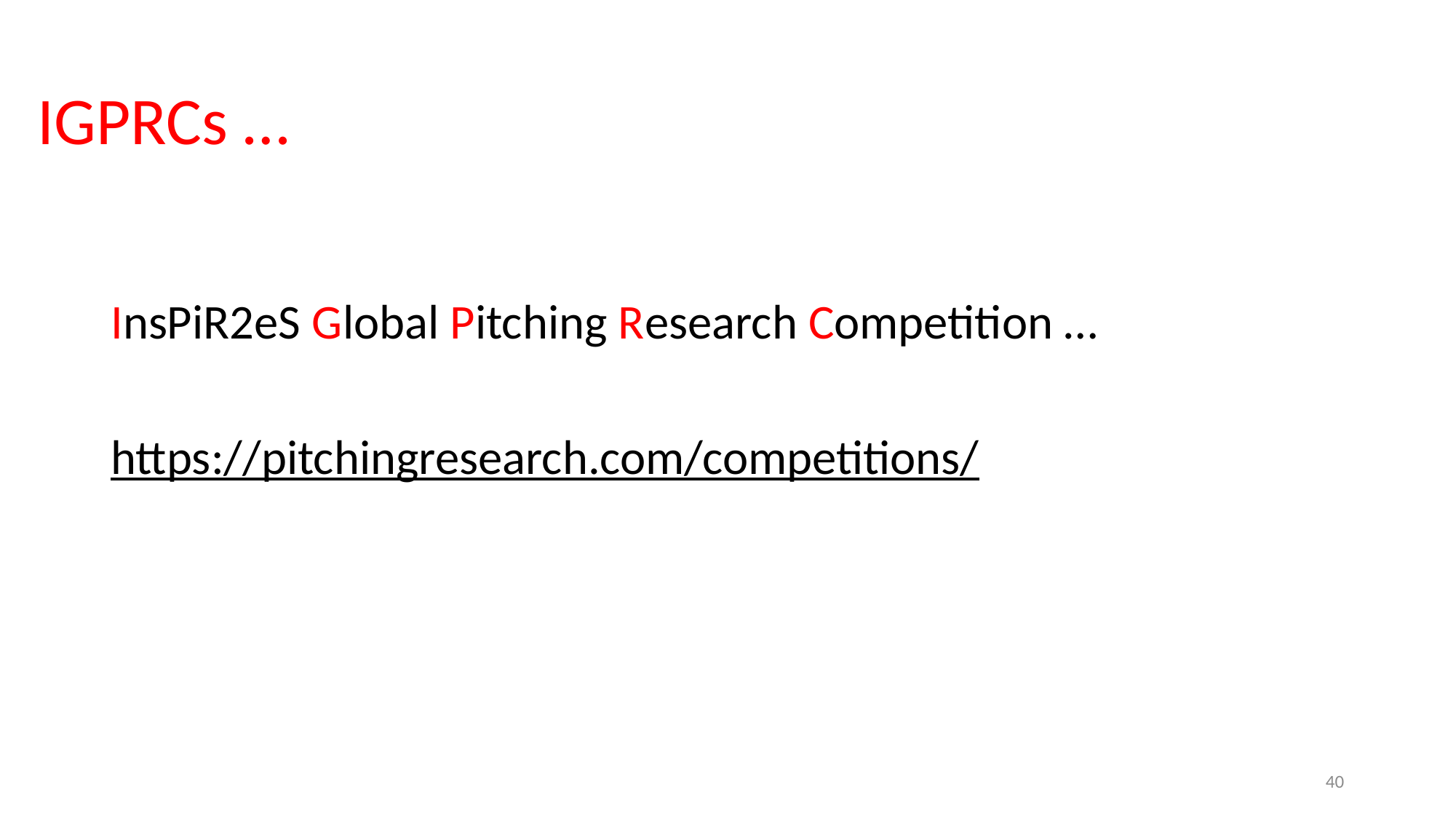

# IGPRCs …

InsPiR2eS Global Pitching Research Competition …

https://pitchingresearch.com/competitions/
40